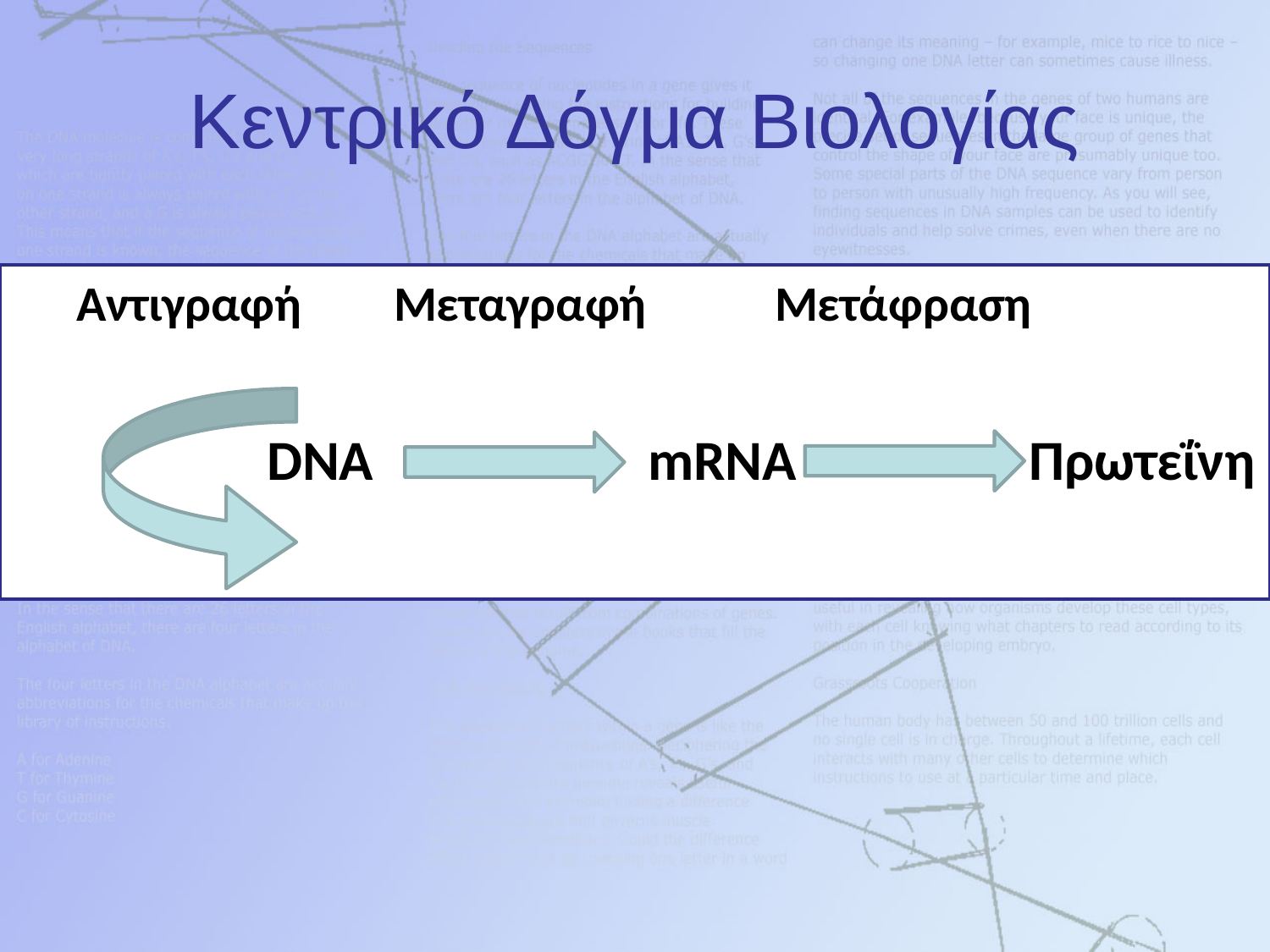

# Κεντρικό Δόγμα Βιολογίας
Αντιγραφή	Μεταγραφή 	Μετάφραση

		DNA			mRNA		Πρωτεΐνη